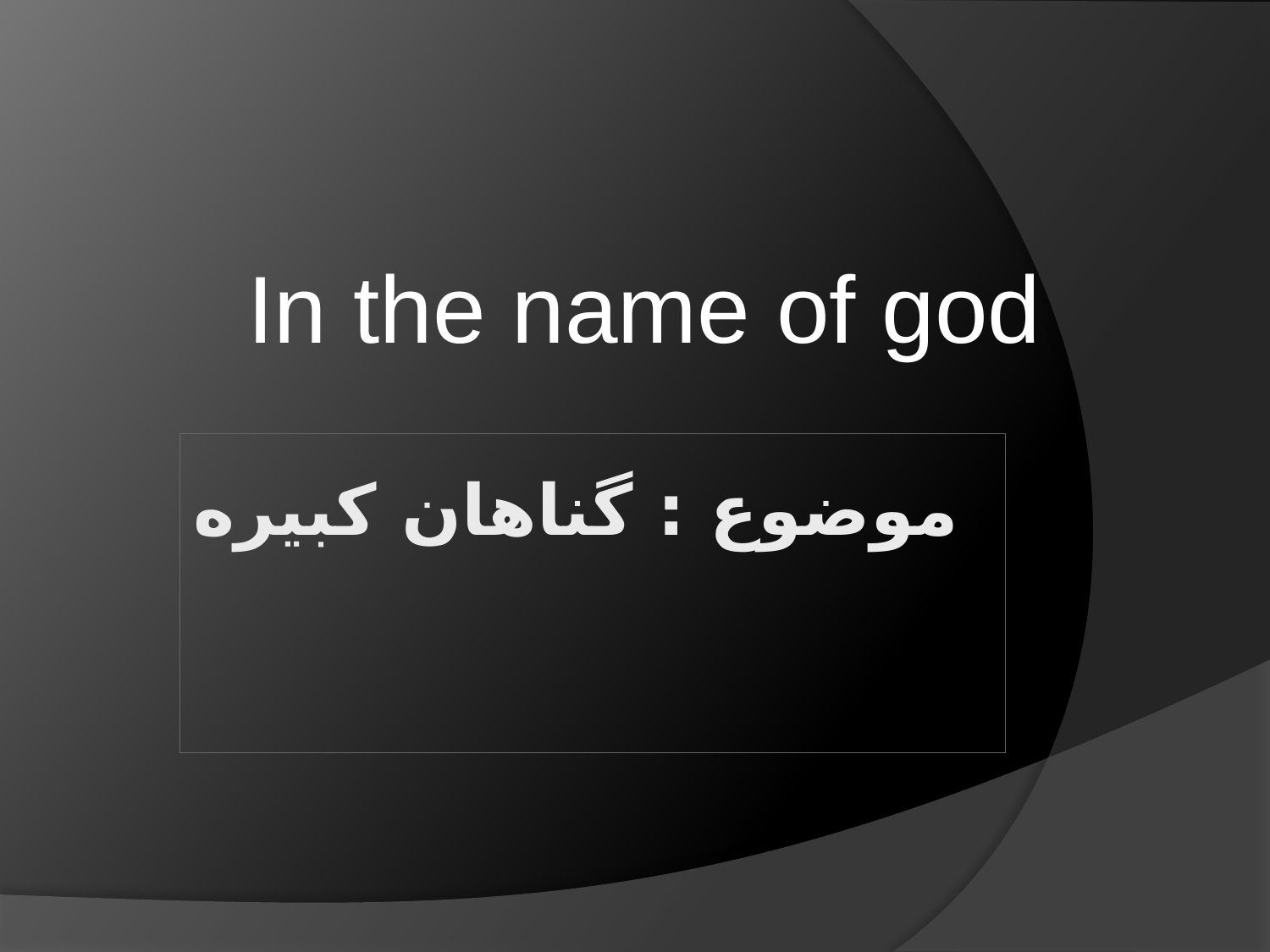

In the name of god
# موضوع : گناهان كبيره